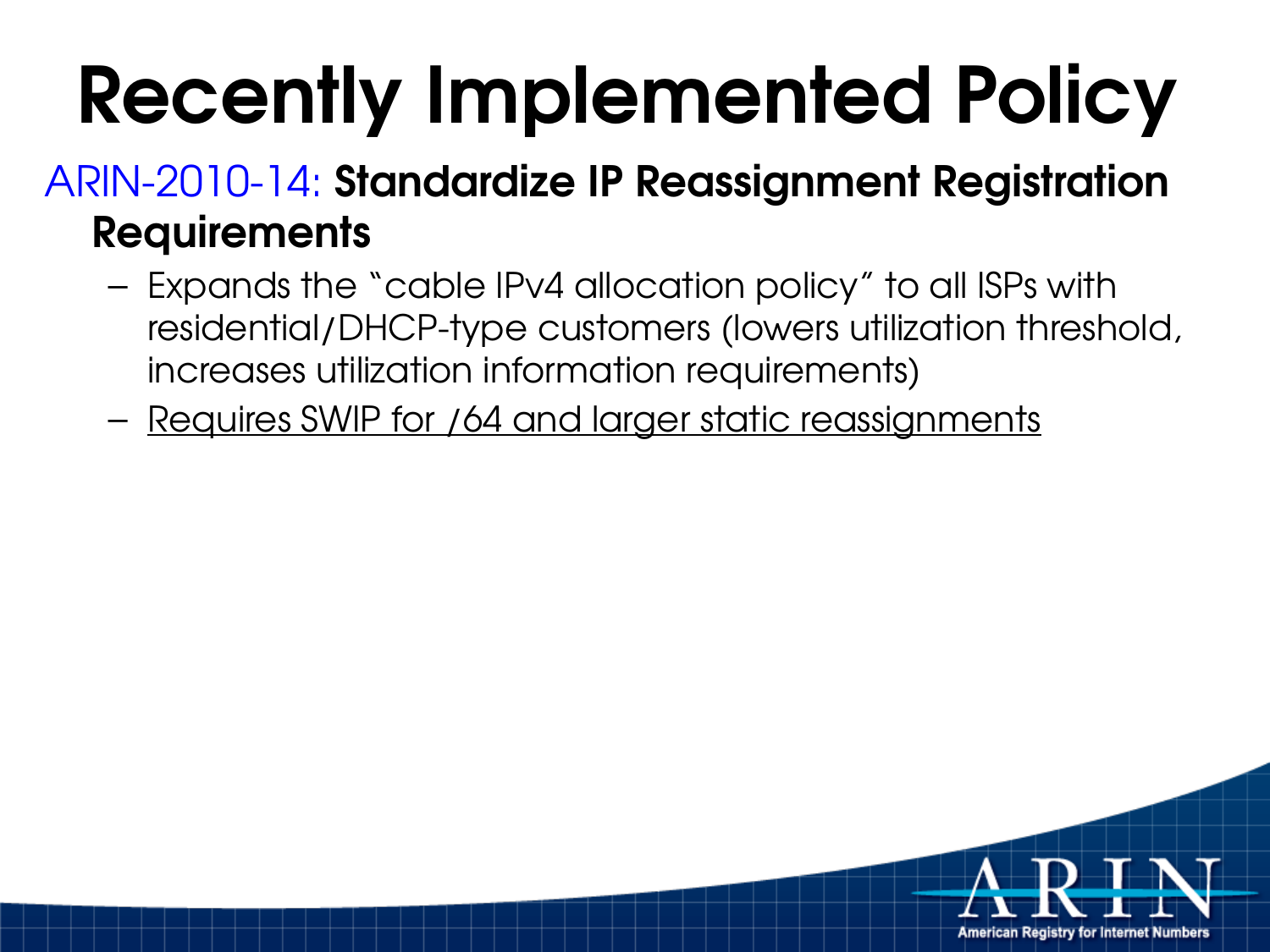

# Recently Implemented Policy
ARIN-2010-14: Standardize IP Reassignment Registration Requirements
Expands the “cable IPv4 allocation policy” to all ISPs with residential/DHCP-type customers (lowers utilization threshold, increases utilization information requirements)
Requires SWIP for /64 and larger static reassignments